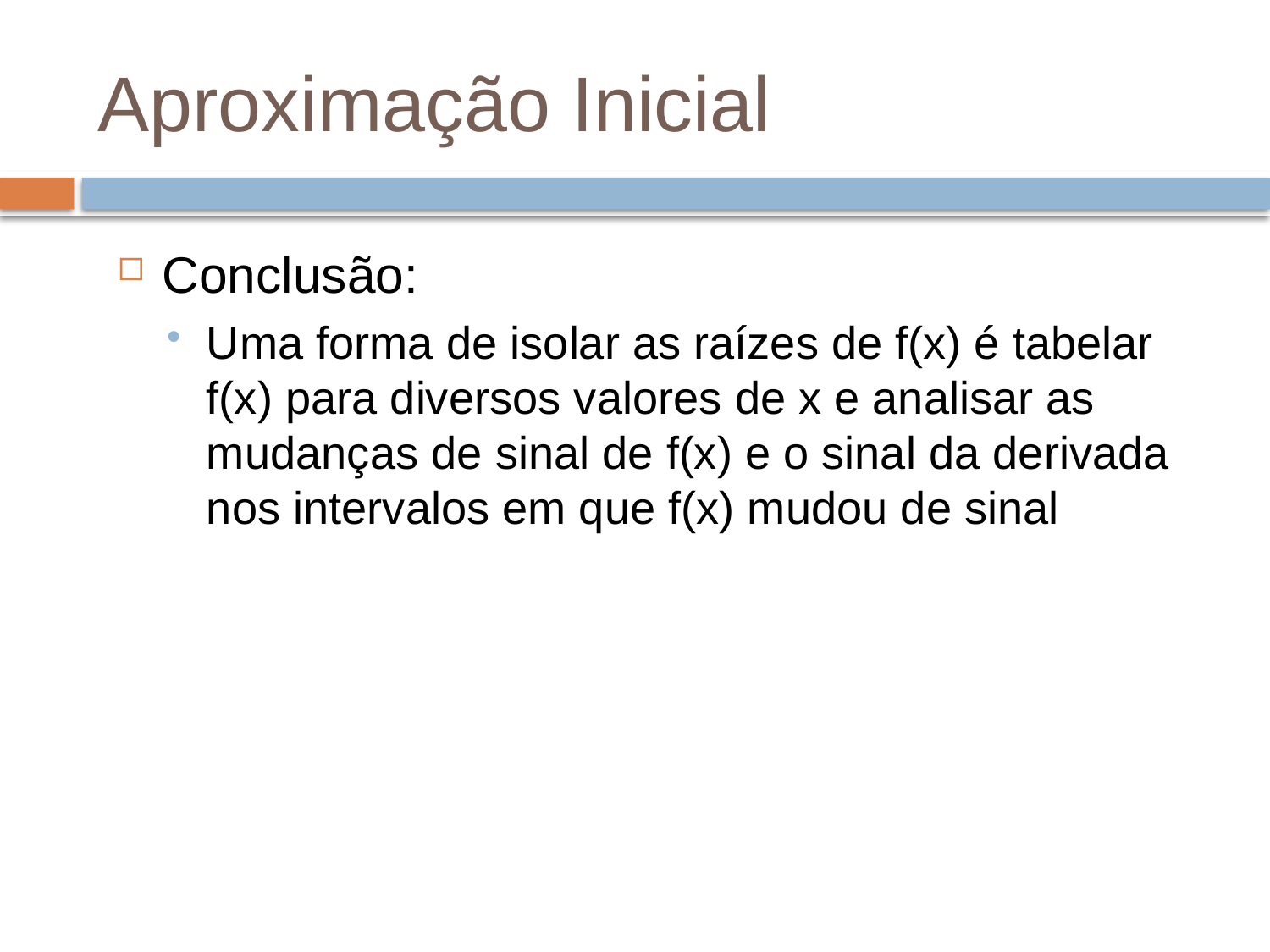

# Aproximação Inicial
Conclusão:
Uma forma de isolar as raízes de f(x) é tabelar f(x) para diversos valores de x e analisar as mudanças de sinal de f(x) e o sinal da derivada nos intervalos em que f(x) mudou de sinal